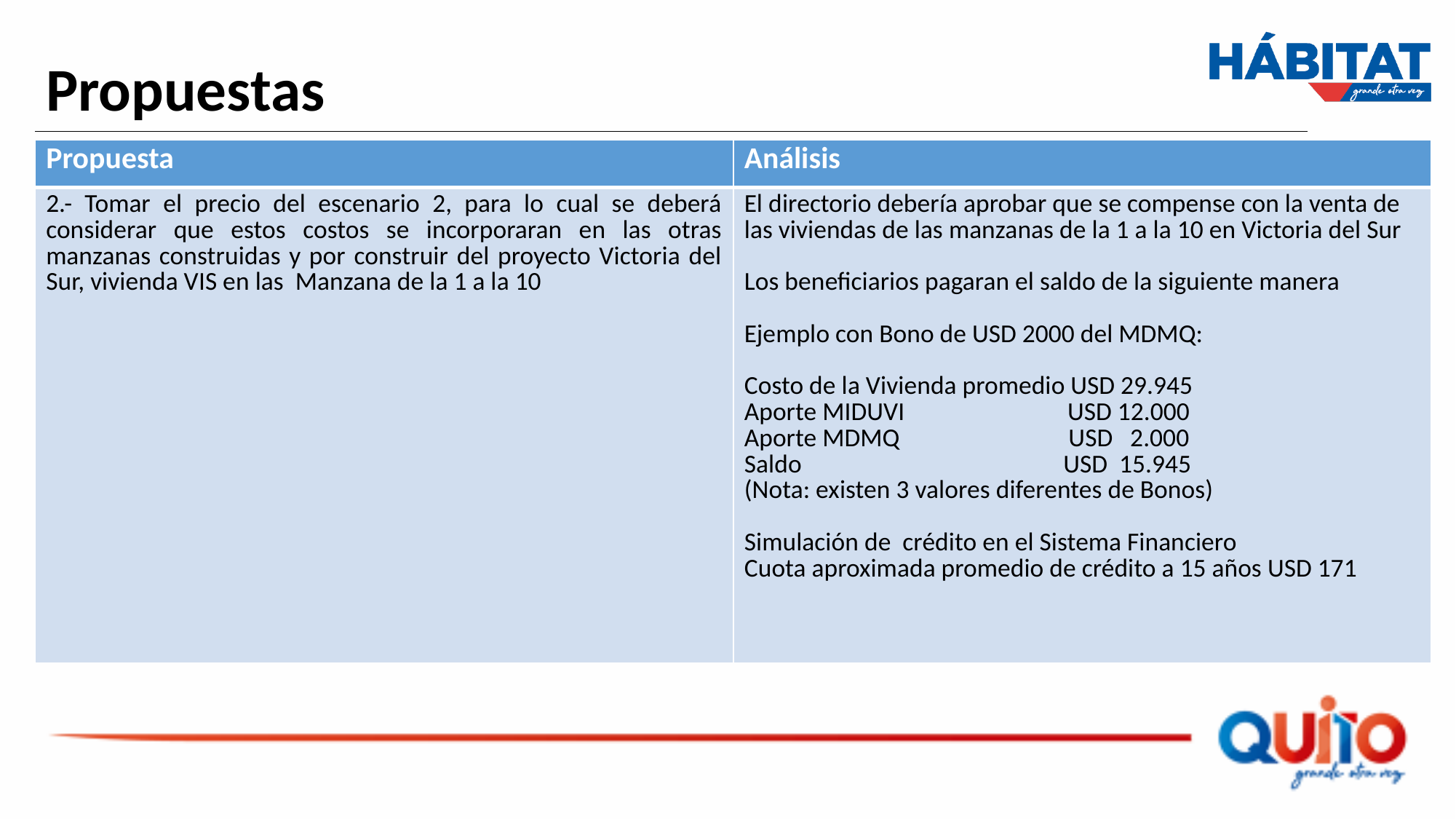

Propuestas
| Propuesta | Análisis |
| --- | --- |
| 2.- Tomar el precio del escenario 2, para lo cual se deberá considerar que estos costos se incorporaran en las otras manzanas construidas y por construir del proyecto Victoria del Sur, vivienda VIS en las Manzana de la 1 a la 10 | El directorio debería aprobar que se compense con la venta de las viviendas de las manzanas de la 1 a la 10 en Victoria del Sur Los beneficiarios pagaran el saldo de la siguiente manera Ejemplo con Bono de USD 2000 del MDMQ: Costo de la Vivienda promedio USD 29.945 Aporte MIDUVI USD 12.000 Aporte MDMQ USD 2.000 Saldo USD 15.945 (Nota: existen 3 valores diferentes de Bonos) Simulación de crédito en el Sistema Financiero Cuota aproximada promedio de crédito a 15 años USD 171 |